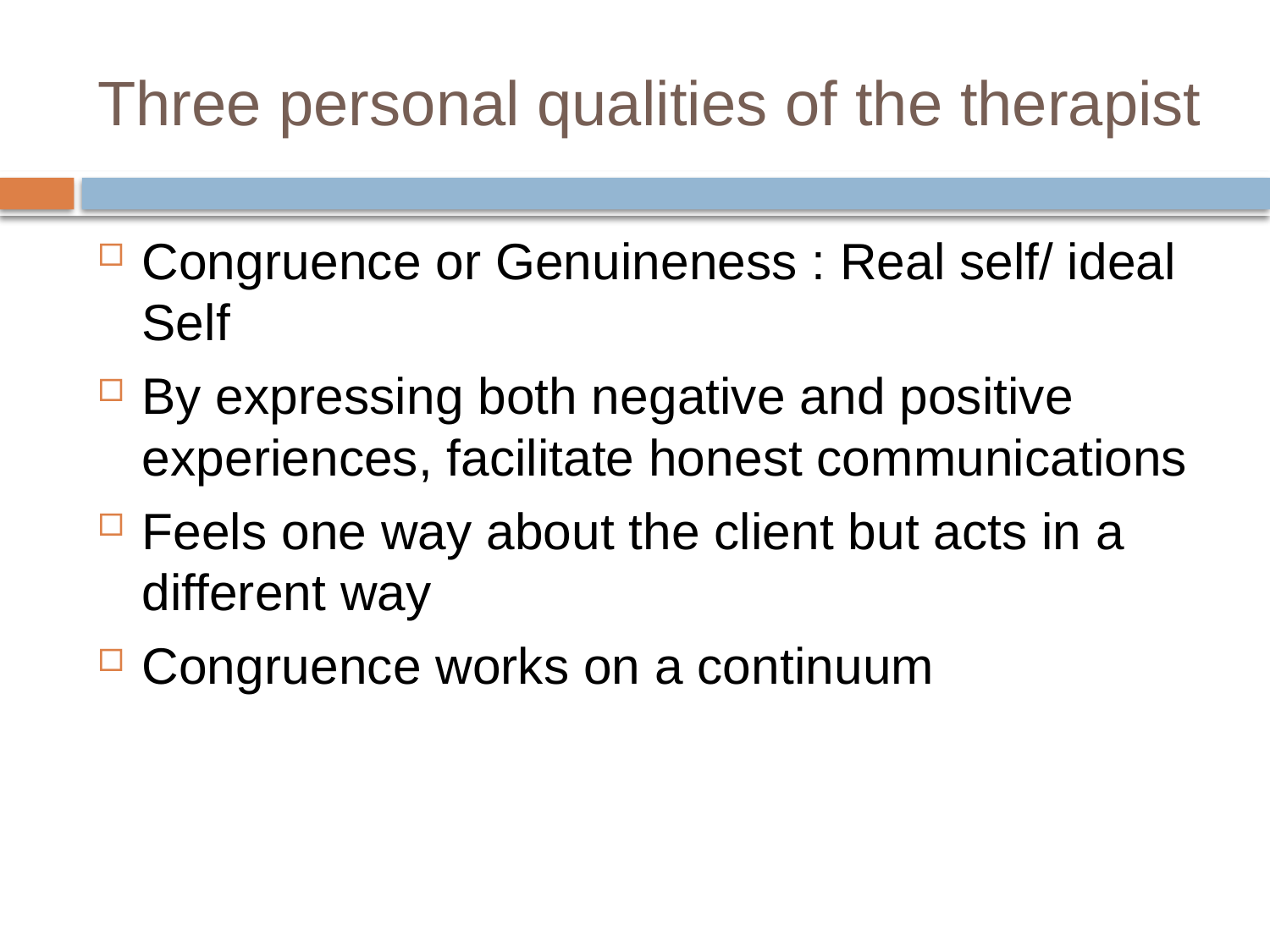

# Three personal qualities of the therapist
Congruence or Genuineness : Real self/ ideal Self
By expressing both negative and positive experiences, facilitate honest communications
Feels one way about the client but acts in a different way
Congruence works on a continuum